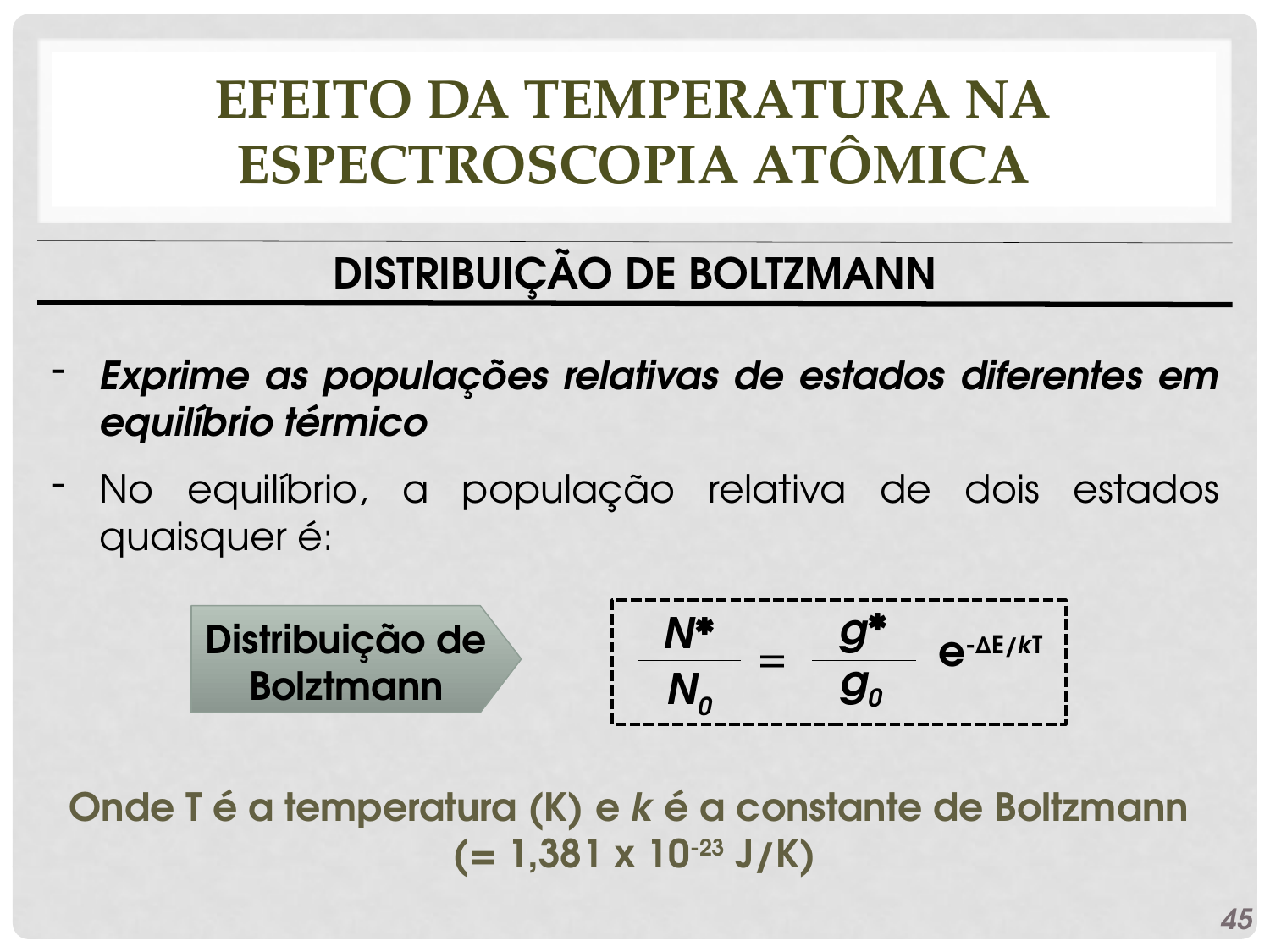

# Efeito da temperatura na espectroscopia atômica
DISTRIBUIÇÃO DE BOLTZMANN
Exprime as populações relativas de estados diferentes em equilíbrio térmico
No equilíbrio, a população relativa de dois estados quaisquer é:
g*

N*

Distribuição de
Bolztmann
e-ΔE/kT
=
g0
N0
Onde T é a temperatura (K) e k é a constante de Boltzmann
(= 1,381 x 10-23 J/K)
45